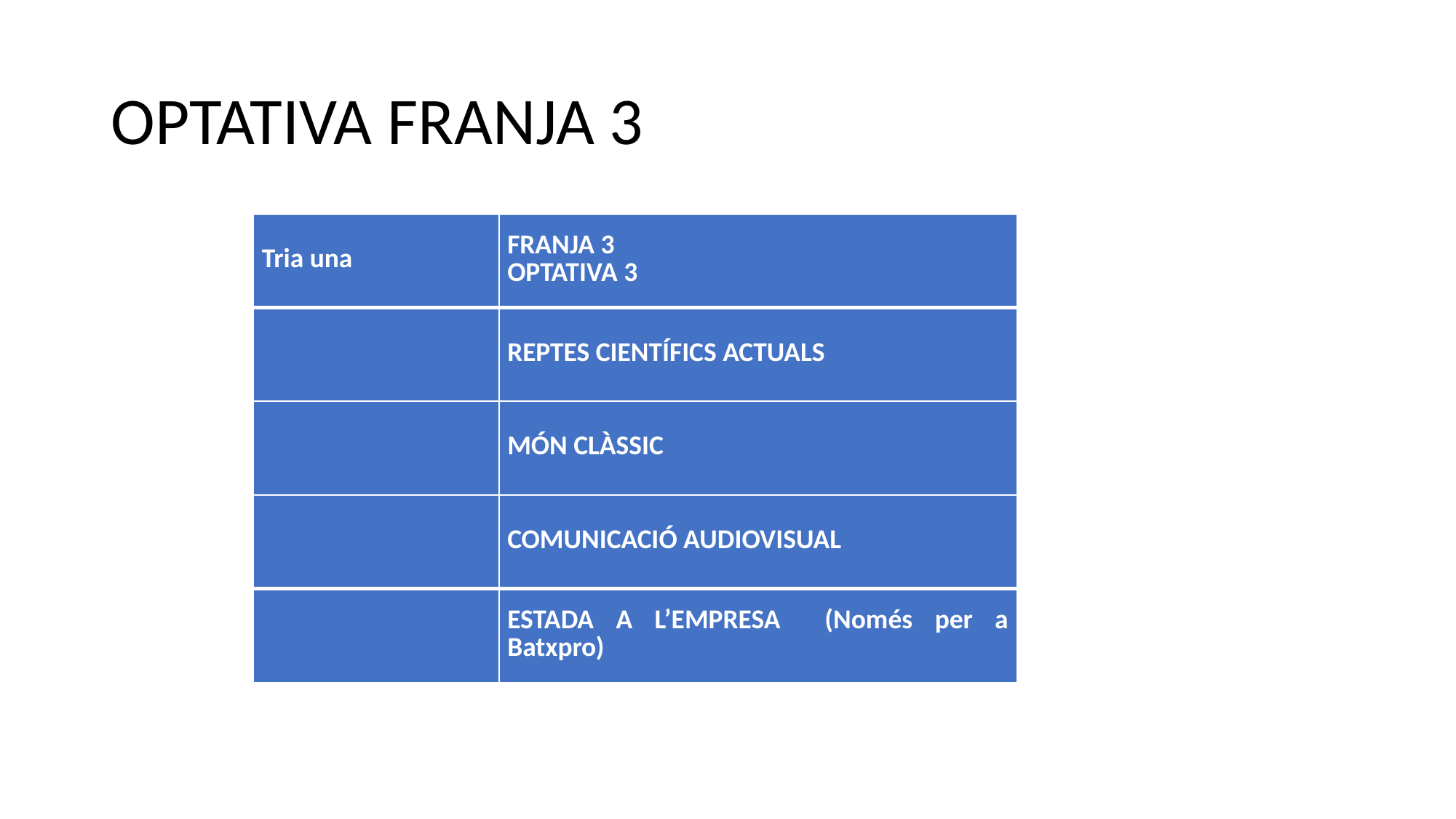

# OPTATIVA FRANJA 3
| Tria una | FRANJA 3 OPTATIVA 3 |
| --- | --- |
|  | REPTES CIENTÍFICS ACTUALS |
|  | MÓN CLÀSSIC |
|  | COMUNICACIÓ AUDIOVISUAL |
|  | ESTADA A L’EMPRESA (Només per a Batxpro) |